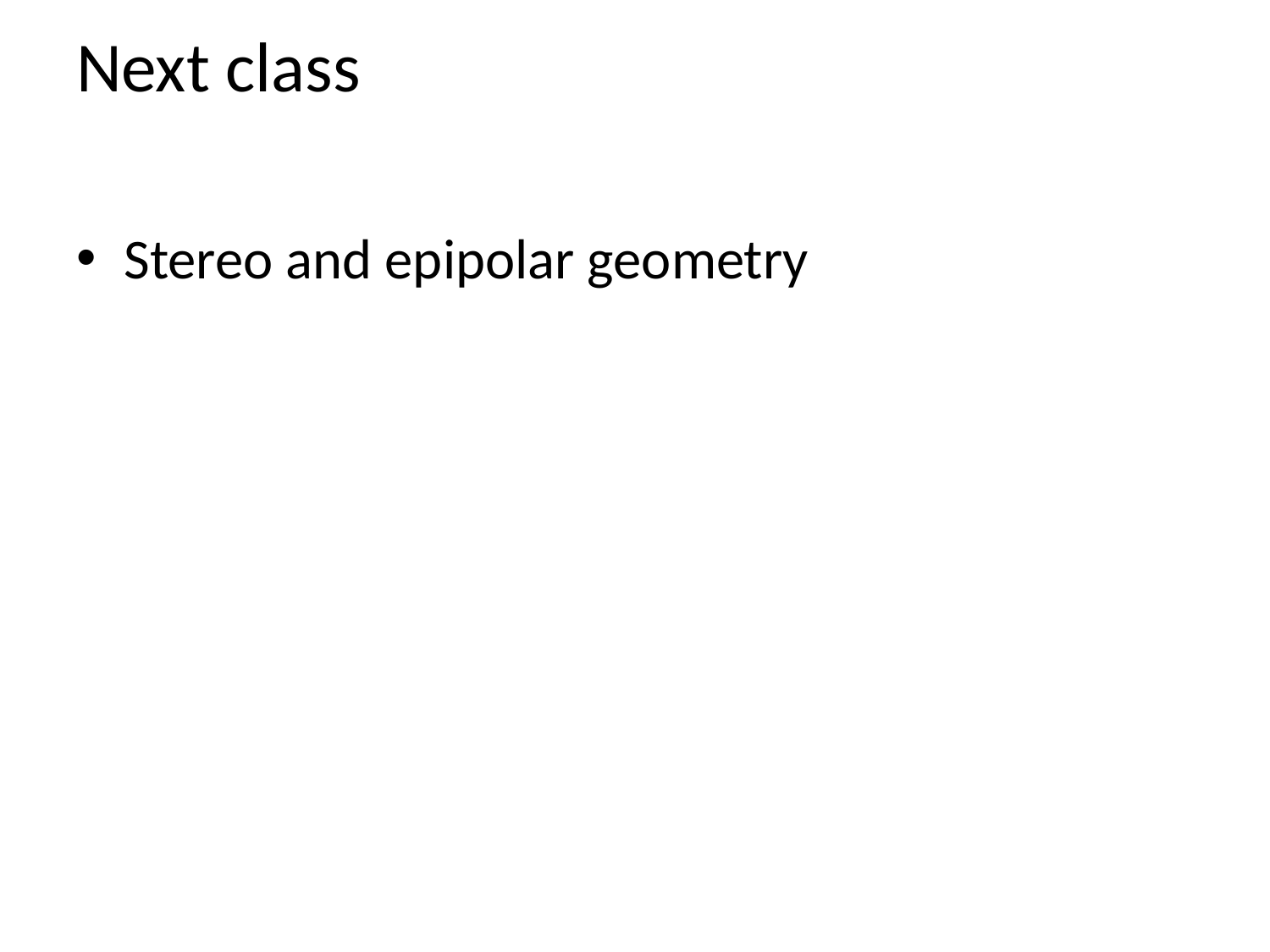

# Next class

Stereo and epipolar geometry